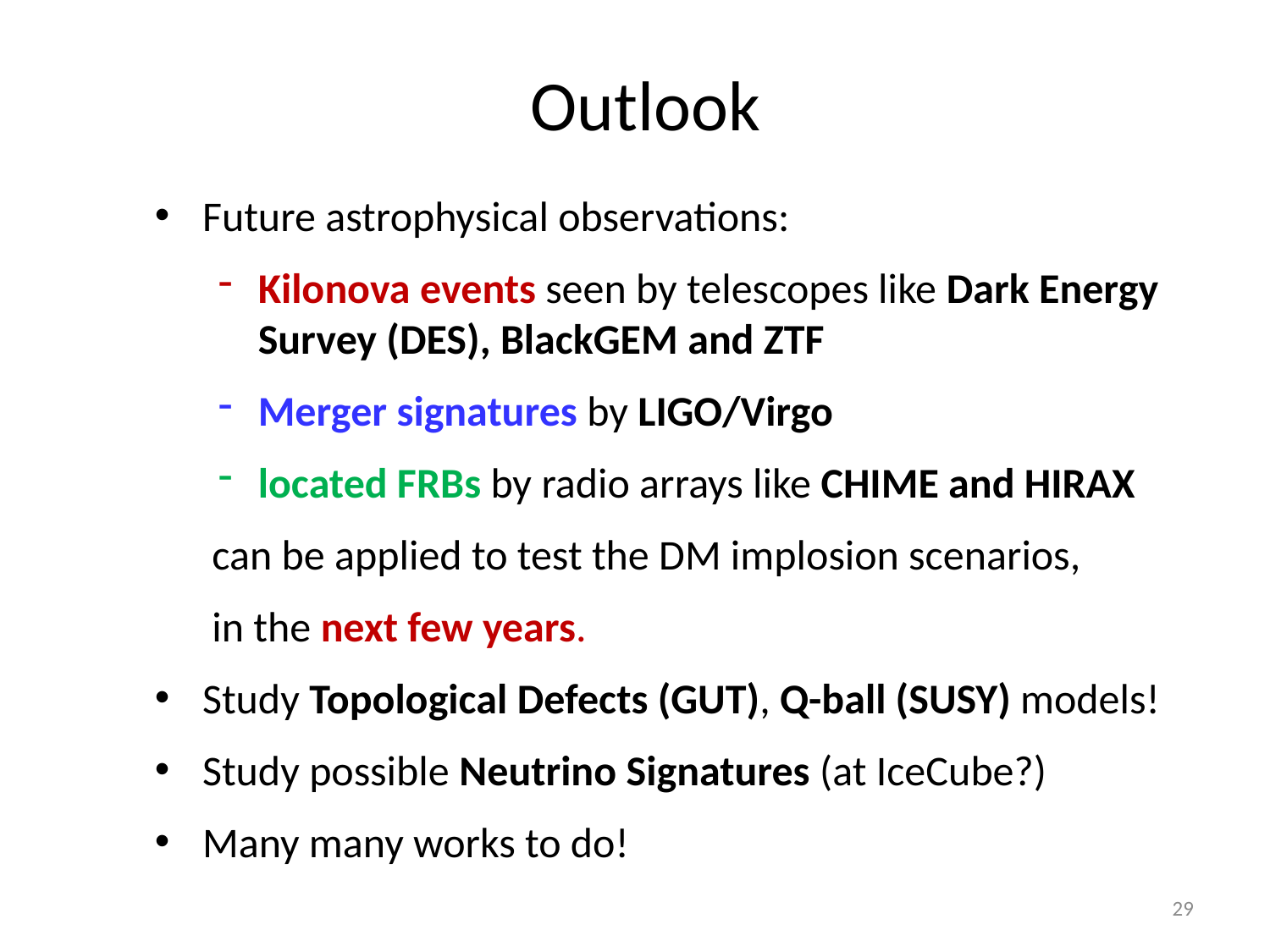

# Outlook
Future astrophysical observations:
Kilonova events seen by telescopes like Dark Energy Survey (DES), BlackGEM and ZTF
Merger signatures by LIGO/Virgo
located FRBs by radio arrays like CHIME and HIRAX
      can be applied to test the DM implosion scenarios,
      in the next few years.
Study Topological Defects (GUT), Q-ball (SUSY) models!
Study possible Neutrino Signatures (at IceCube?)
Many many works to do!

29